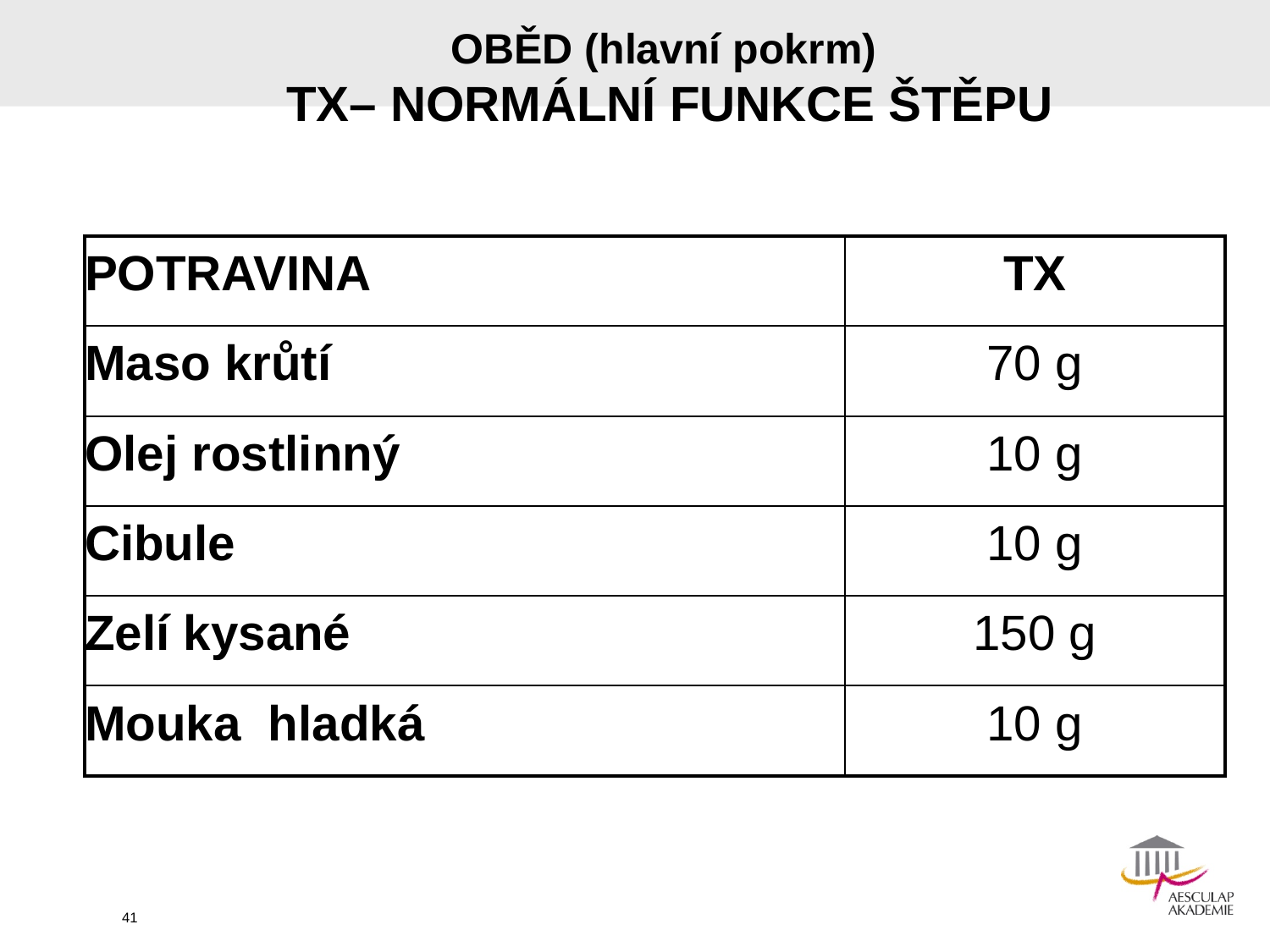

# OBĚD (hlavní pokrm) TX– NORMÁLNÍ FUNKCE ŠTĚPU
| POTRAVINA | TX |
| --- | --- |
| Maso krůtí | 70 g |
| Olej rostlinný | 10 g |
| Cibule | 10 g |
| Zelí kysané | 150 g |
| Mouka hladká | 10 g |
41